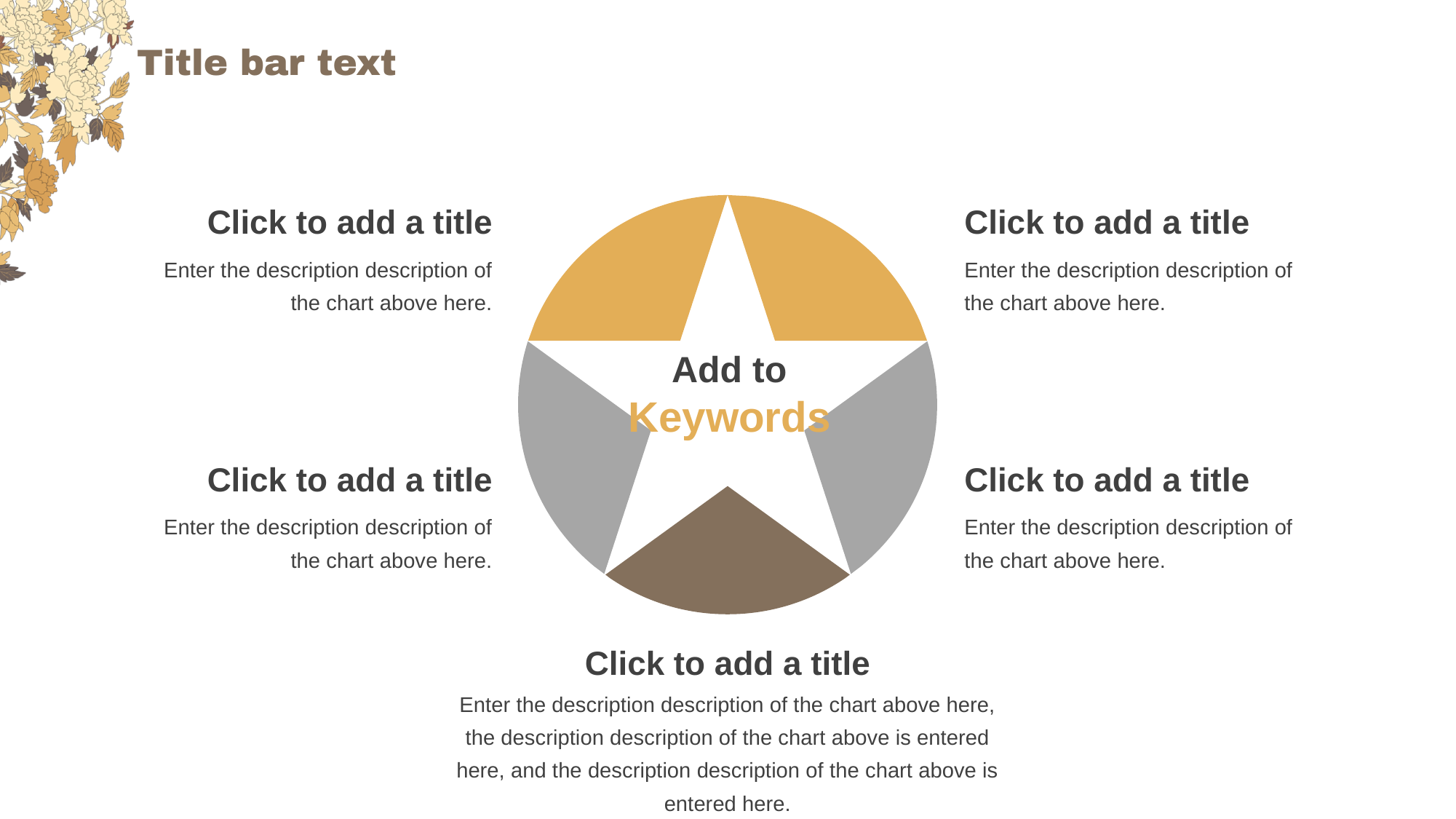

# Title bar text

Click to add a title
Click to add a title
Enter the description description of the chart above here.
Enter the description description of the chart above here.
Add to
Keywords

Click to add a title
Click to add a title

Enter the description description of the chart above here.
Enter the description description of the chart above here.
Click to add a title
Enter the description description of the chart above here, the description description of the chart above is entered here, and the description description of the chart above is entered here.